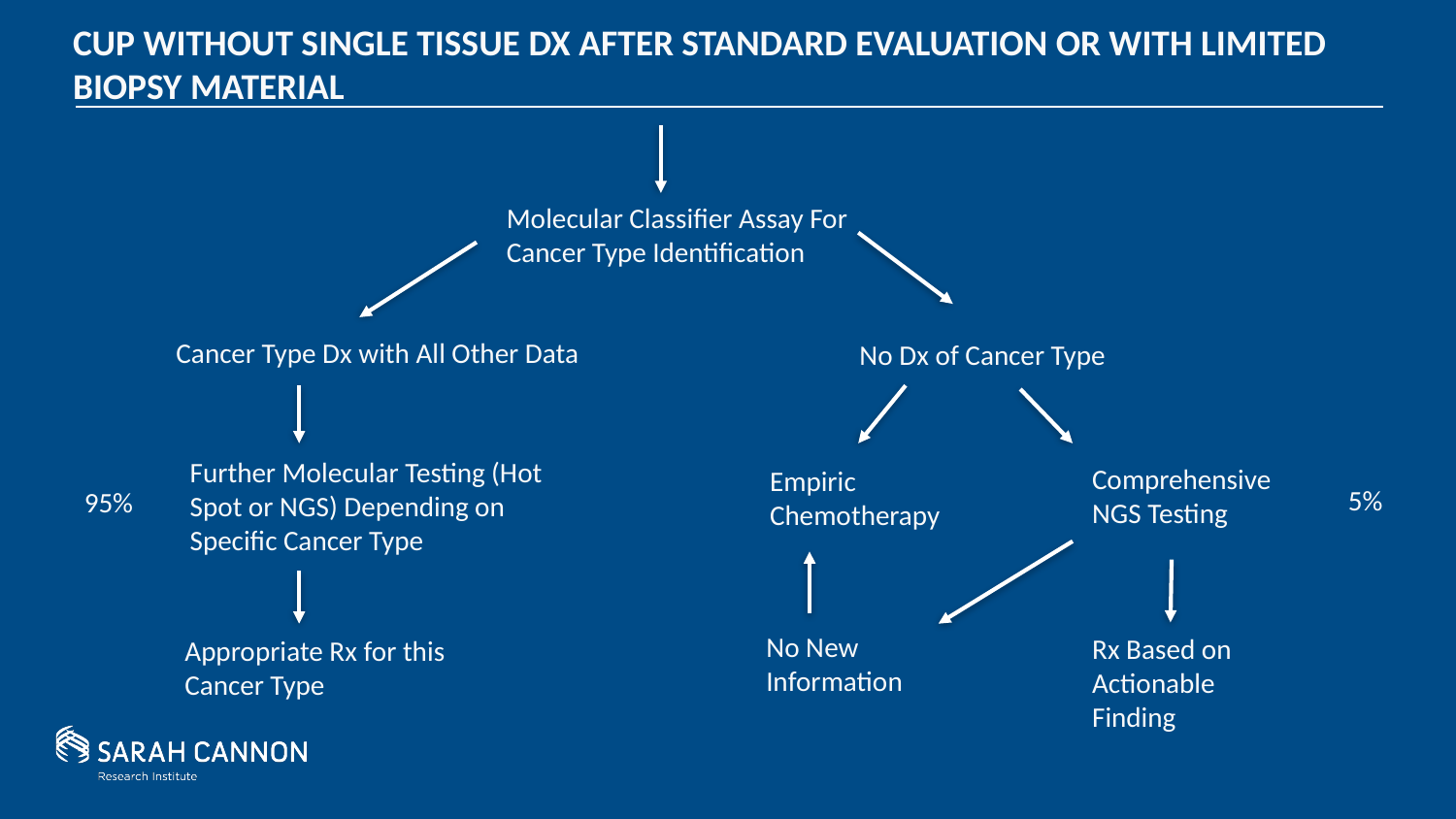

# Cup without single tissue dx after standard evaluation or with limited biopsy material
Molecular Classifier Assay For Cancer Type Identification
Cancer Type Dx with All Other Data
No Dx of Cancer Type
Further Molecular Testing (Hot Spot or NGS) Depending on Specific Cancer Type
Comprehensive NGS Testing
Empiric Chemotherapy
5%
95%
No New Information
Rx Based on Actionable Finding
Appropriate Rx for this Cancer Type